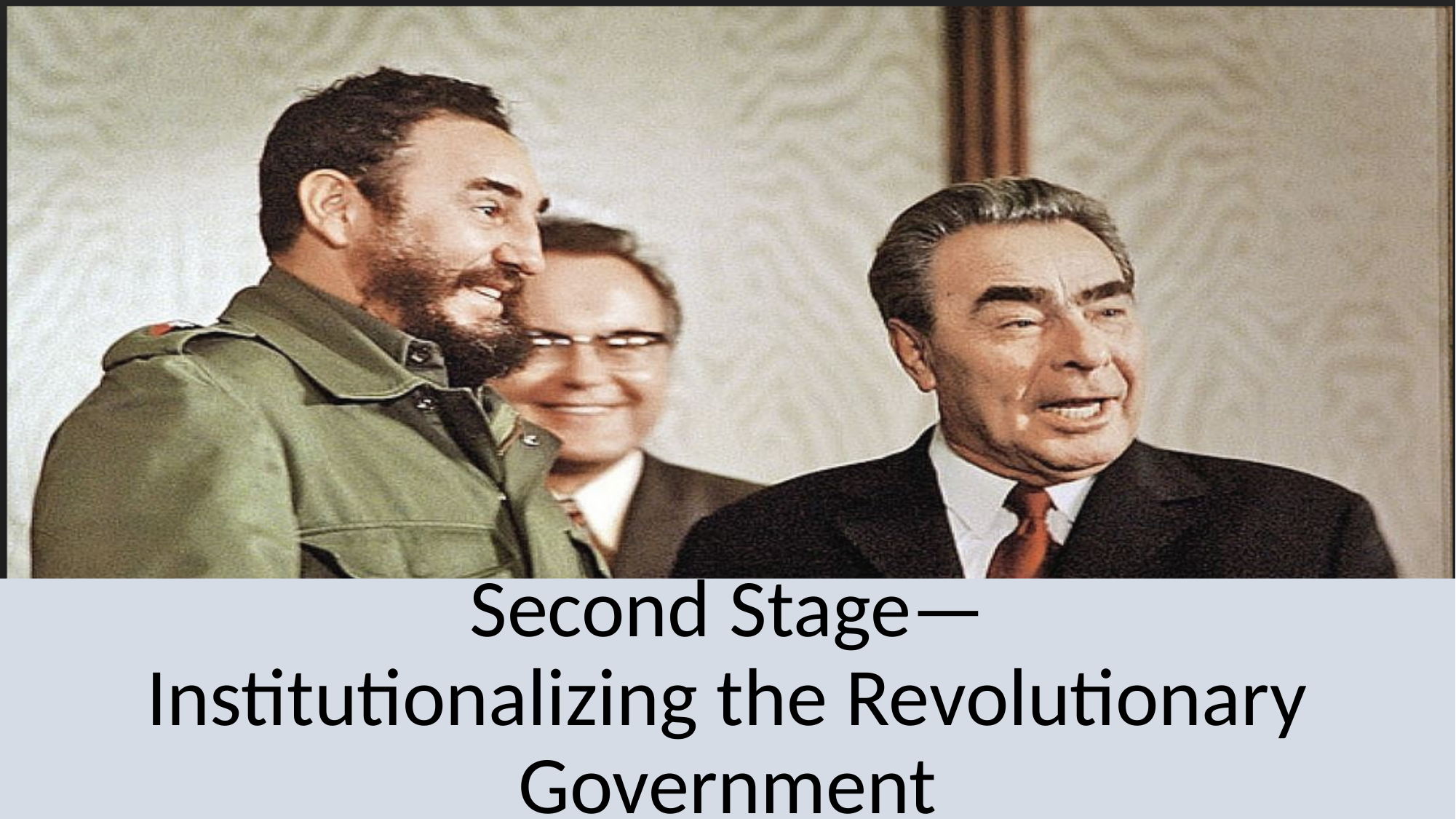

# Second Stage— Institutionalizing the Revolutionary Government